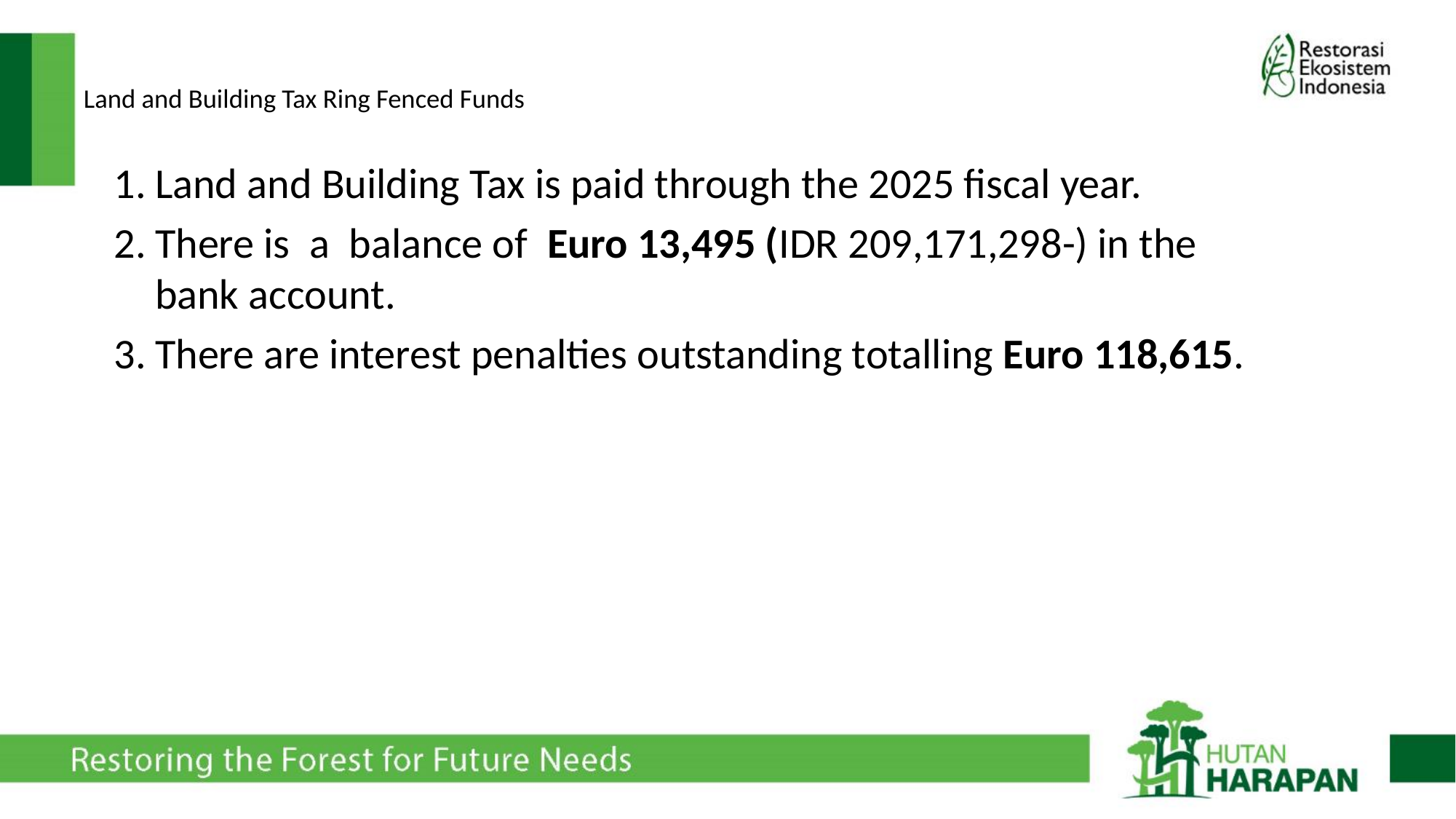

# Land and Building Tax Ring Fenced Funds
Land and Building Tax is paid through the 2025 fiscal year.
There is  a  balance of  Euro 13,495 (IDR 209,171,298-) in the bank account.
There are interest penalties outstanding totalling Euro 118,615.